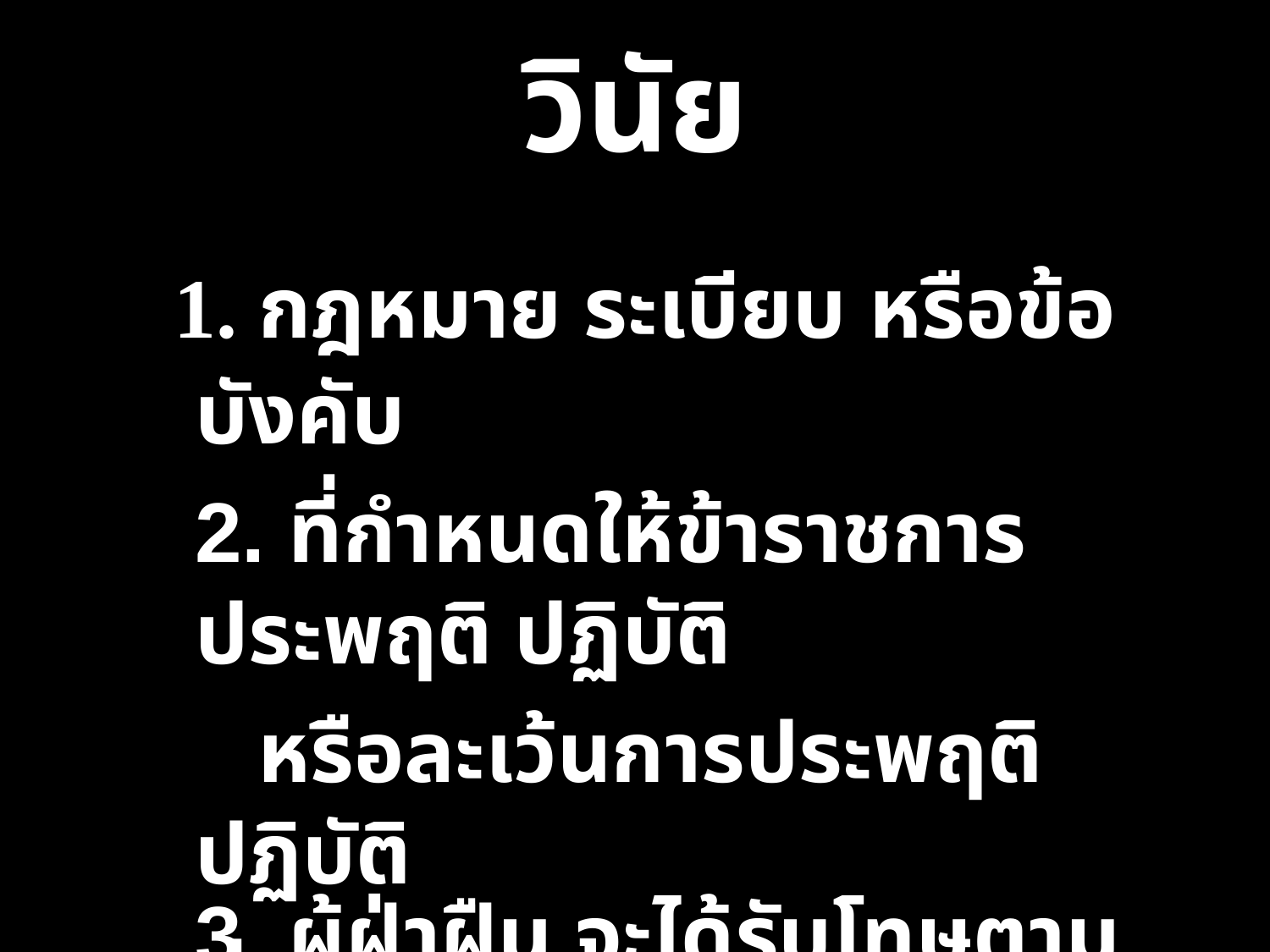

วินัย
#
 1. กฎหมาย ระเบียบ หรือข้อบังคับ
  2. ที่กำหนดให้ข้าราชการประพฤติ ปฏิบัติ
     หรือละเว้นการประพฤติปฏิบัติ
  3. ผู้ฝ่าฝืน จะได้รับโทษตามที่กำหนดไว้
6